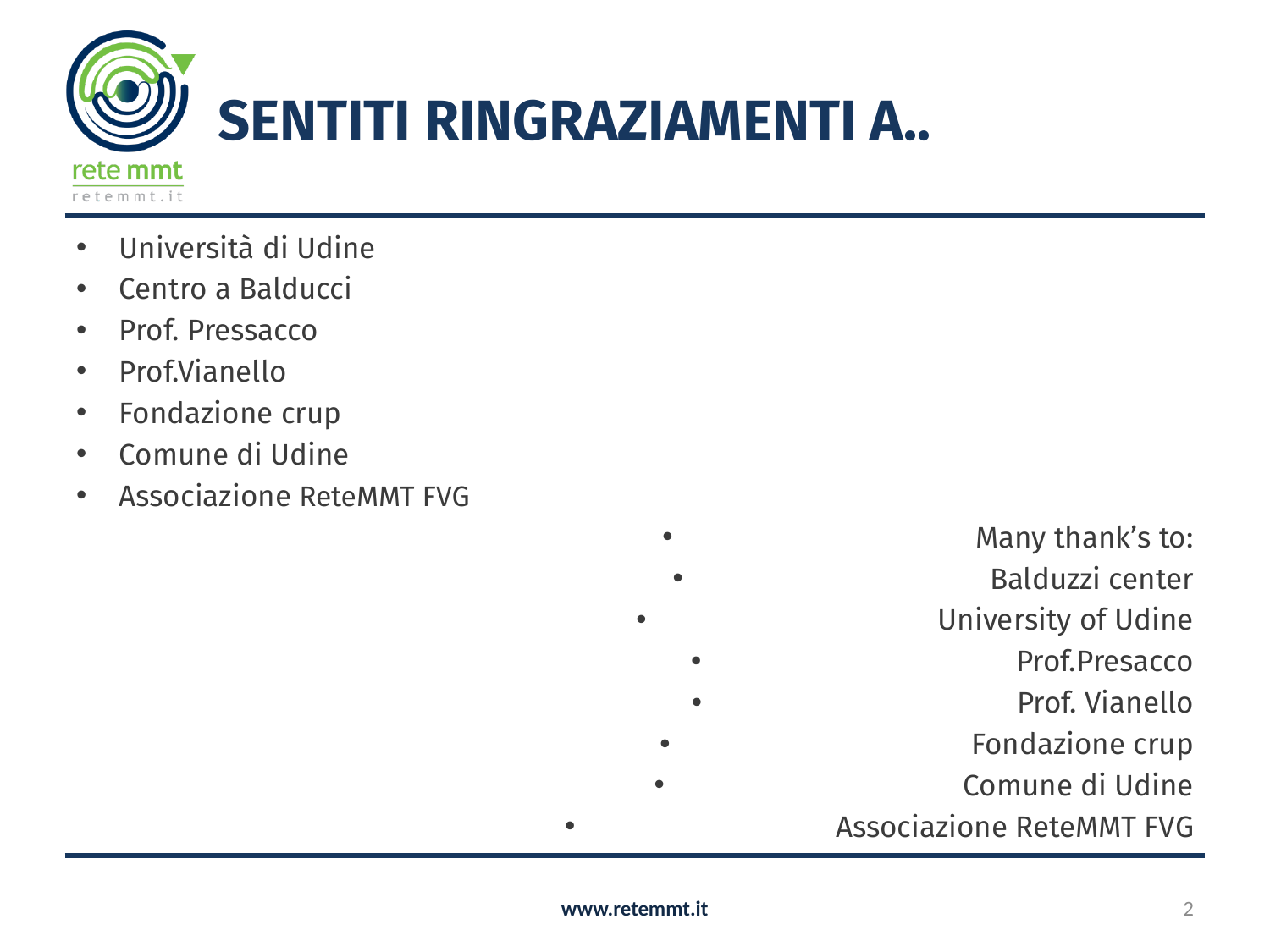

# SENTITI RINGRAZIAMENTI A..
Università di Udine
Centro a Balducci
Prof. Pressacco
Prof.Vianello
Fondazione crup
Comune di Udine
Associazione ReteMMT FVG
Many thank’s to:
Balduzzi center
University of Udine
Prof.Presacco
Prof. Vianello
Fondazione crup
Comune di Udine
Associazione ReteMMT FVG

www.retemmt.it
2